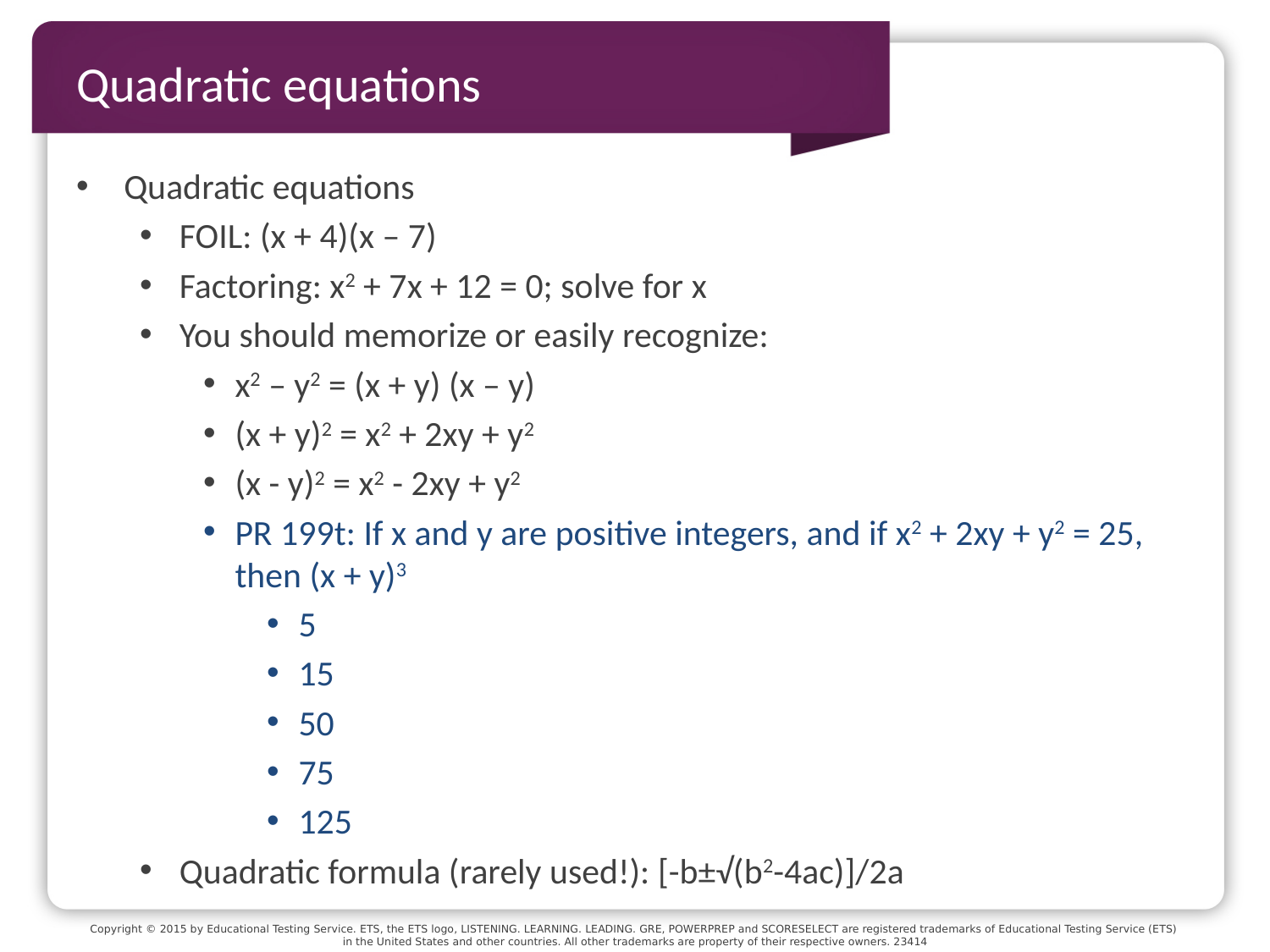

# Quadratic equations
Quadratic equations
FOIL: (x + 4)(x – 7)
Factoring: x2 + 7x + 12 = 0; solve for x
You should memorize or easily recognize:
x2 – y2 = (x + y) (x – y)
(x + y)2 = x2 + 2xy + y2
(x - y)2 = x2 - 2xy + y2
PR 199t: If x and y are positive integers, and if x2 + 2xy + y2 = 25, then (x + y)3
5
15
50
75
125
Quadratic formula (rarely used!): [-b±√(b2-4ac)]/2a